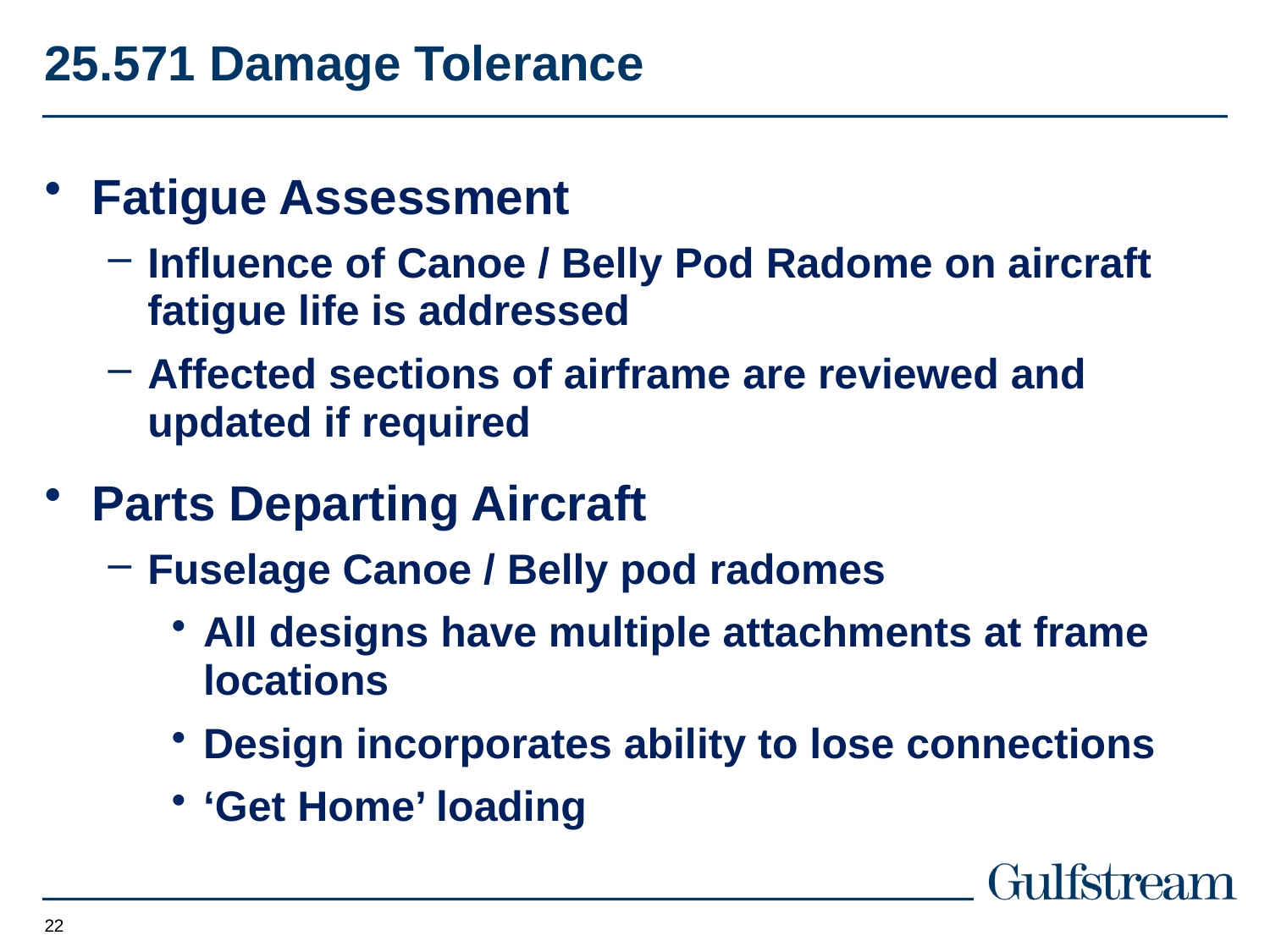

# 25.571 Damage Tolerance
Fatigue Assessment
Influence of Canoe / Belly Pod Radome on aircraft fatigue life is addressed
Affected sections of airframe are reviewed and updated if required
Parts Departing Aircraft
Fuselage Canoe / Belly pod radomes
All designs have multiple attachments at frame locations
Design incorporates ability to lose connections
‘Get Home’ loading

22